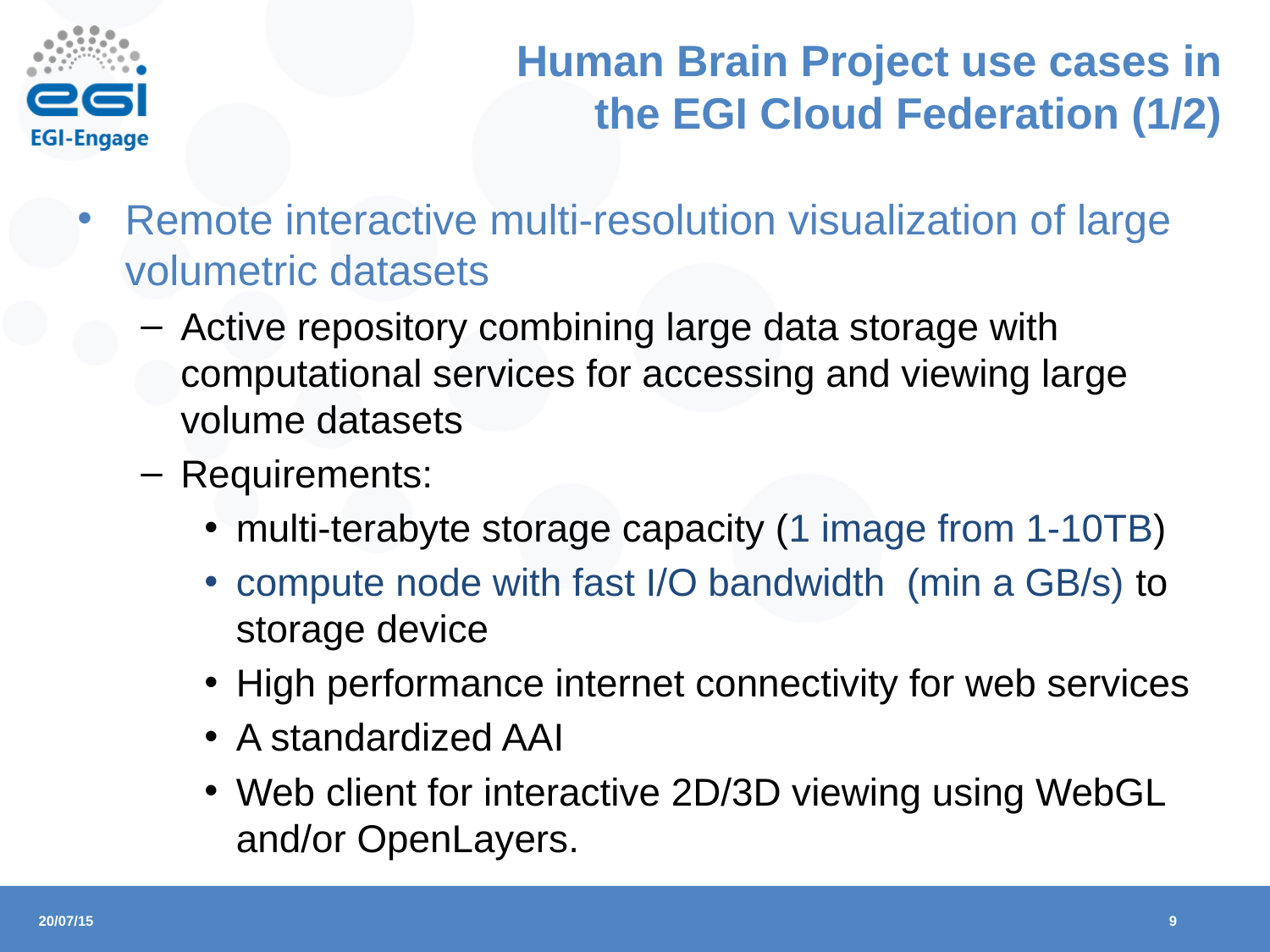

# Human Brain Project use cases in the EGI Cloud Federation (1/2)
Remote interactive multi-resolution visualization of large volumetric datasets
Active repository combining large data storage with computational services for accessing and viewing large volume datasets
Requirements:
multi-terabyte storage capacity (1 image from 1-10TB)
compute node with fast I/O bandwidth  (min a GB/s) to storage device
High performance internet connectivity for web services
A standardized AAI
Web client for interactive 2D/3D viewing using WebGL and/or OpenLayers.